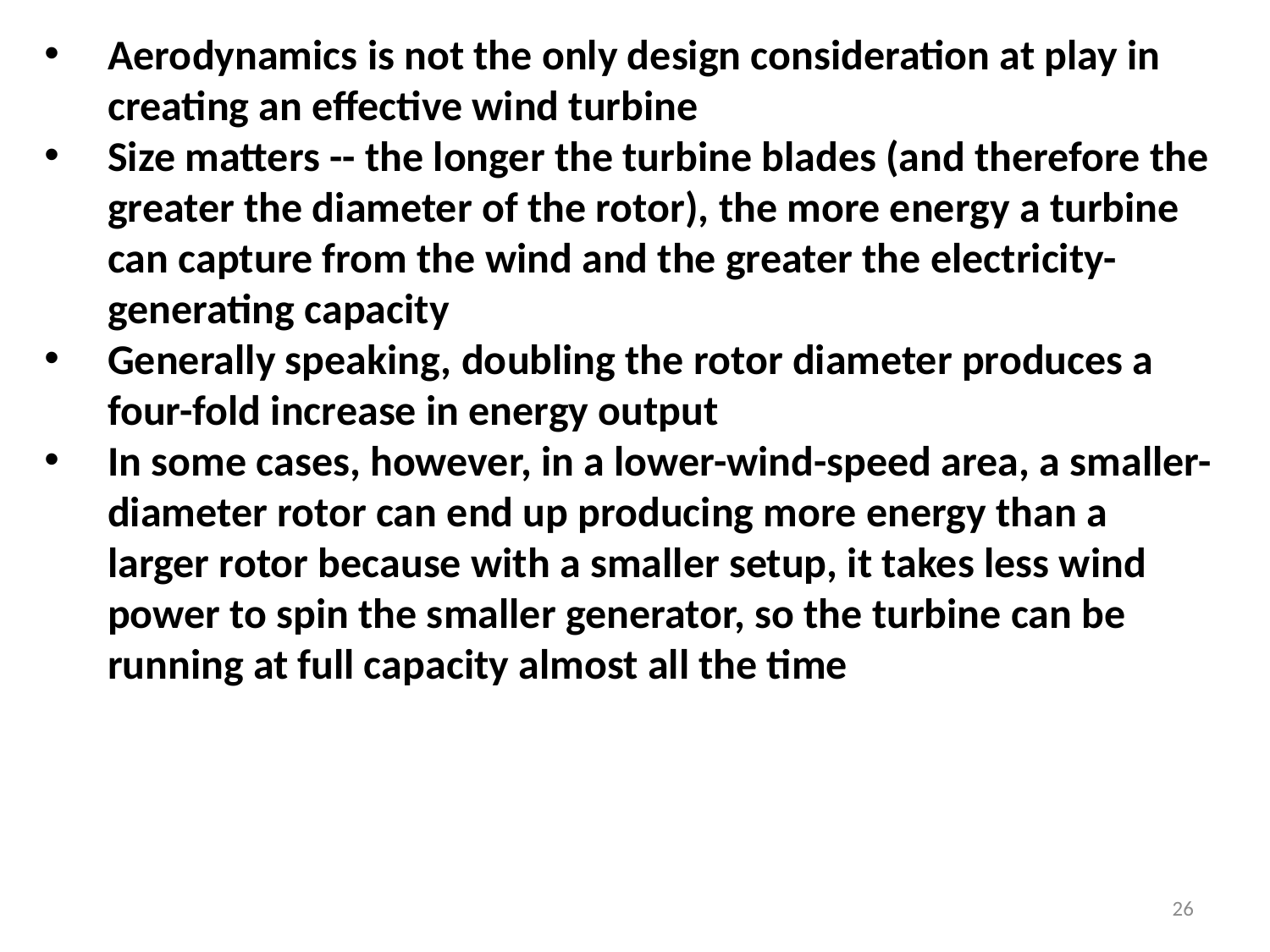

Aerodynamics is not the only design consideration at play in creating an effective wind turbine
Size matters -- the longer the turbine blades (and therefore the greater the diameter of the rotor), the more energy a turbine can capture from the wind and the greater the electricity-generating capacity
Generally speaking, doubling the rotor diameter produces a four-fold increase in energy output
In some cases, however, in a lower-wind-speed area, a smaller-diameter rotor can end up producing more energy than a larger rotor because with a smaller setup, it takes less wind power to spin the smaller generator, so the turbine can be running at full capacity almost all the time
26